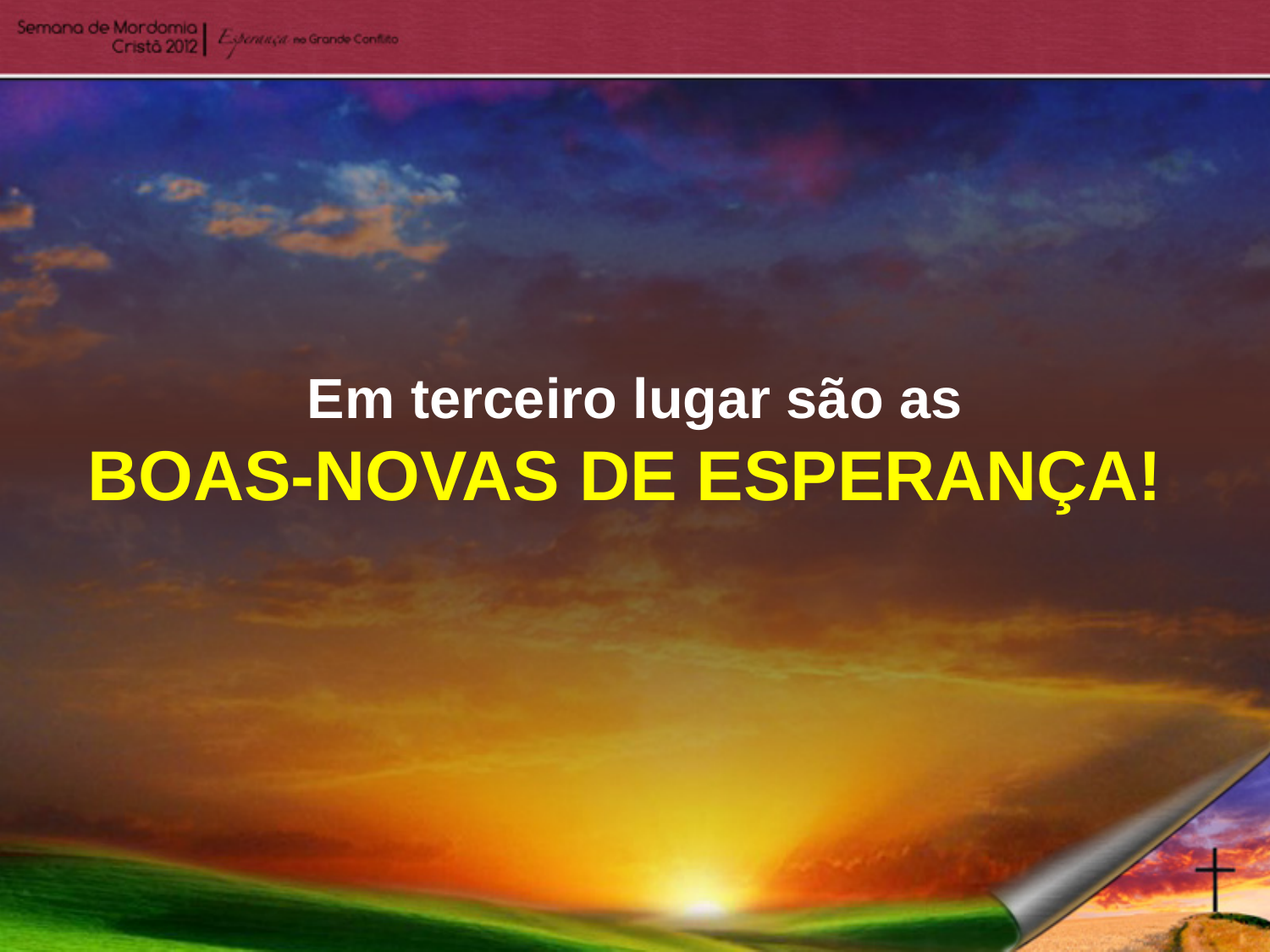

Em terceiro lugar são as
BOAS-NOVAS DE ESPERANÇA!